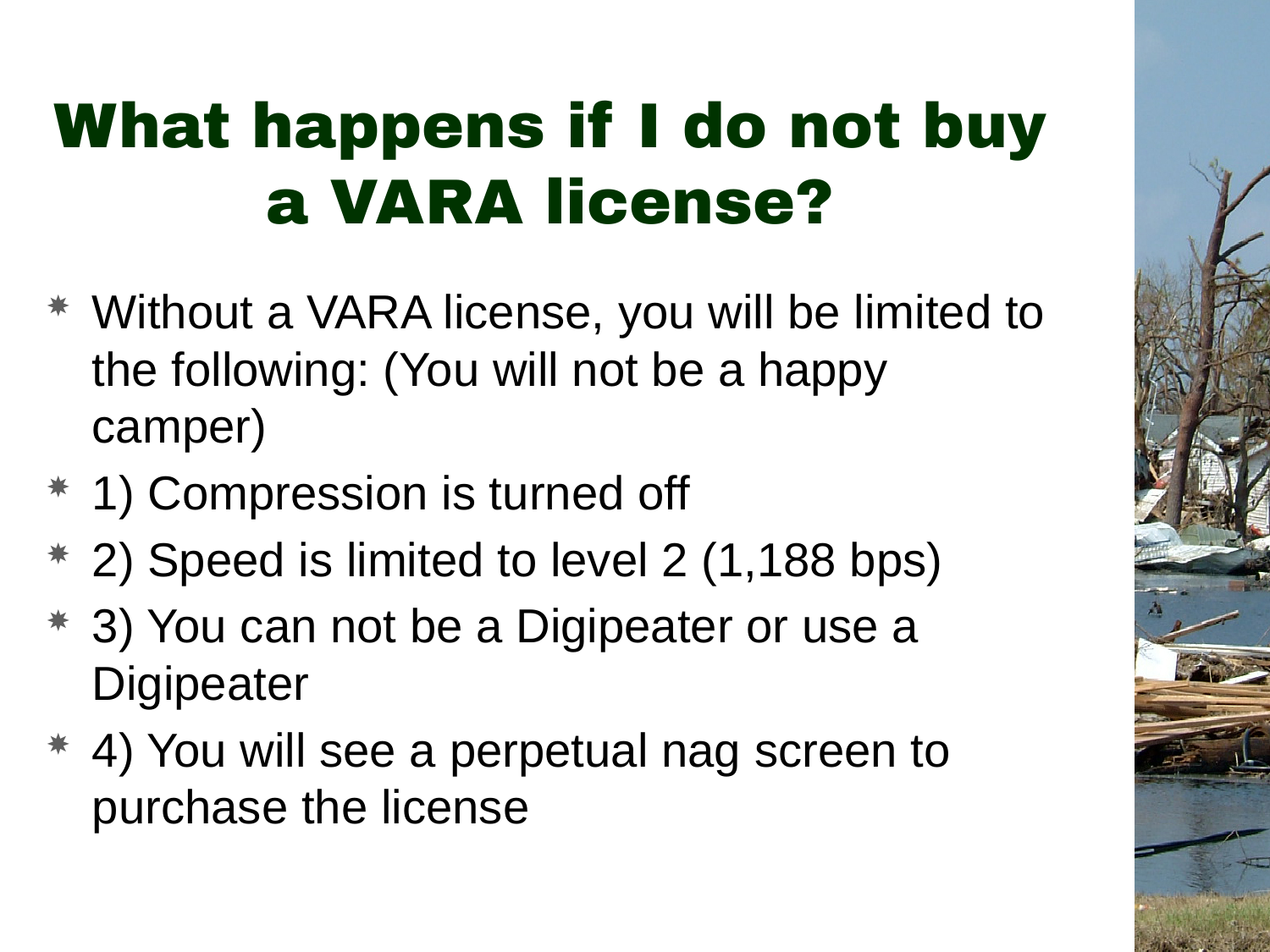

# What happens if I do not buy a VARA license?
Without a VARA license, you will be limited to the following: (You will not be a happy camper)
1) Compression is turned off
2) Speed is limited to level 2 (1,188 bps)
3) You can not be a Digipeater or use a Digipeater
4) You will see a perpetual nag screen to purchase the license